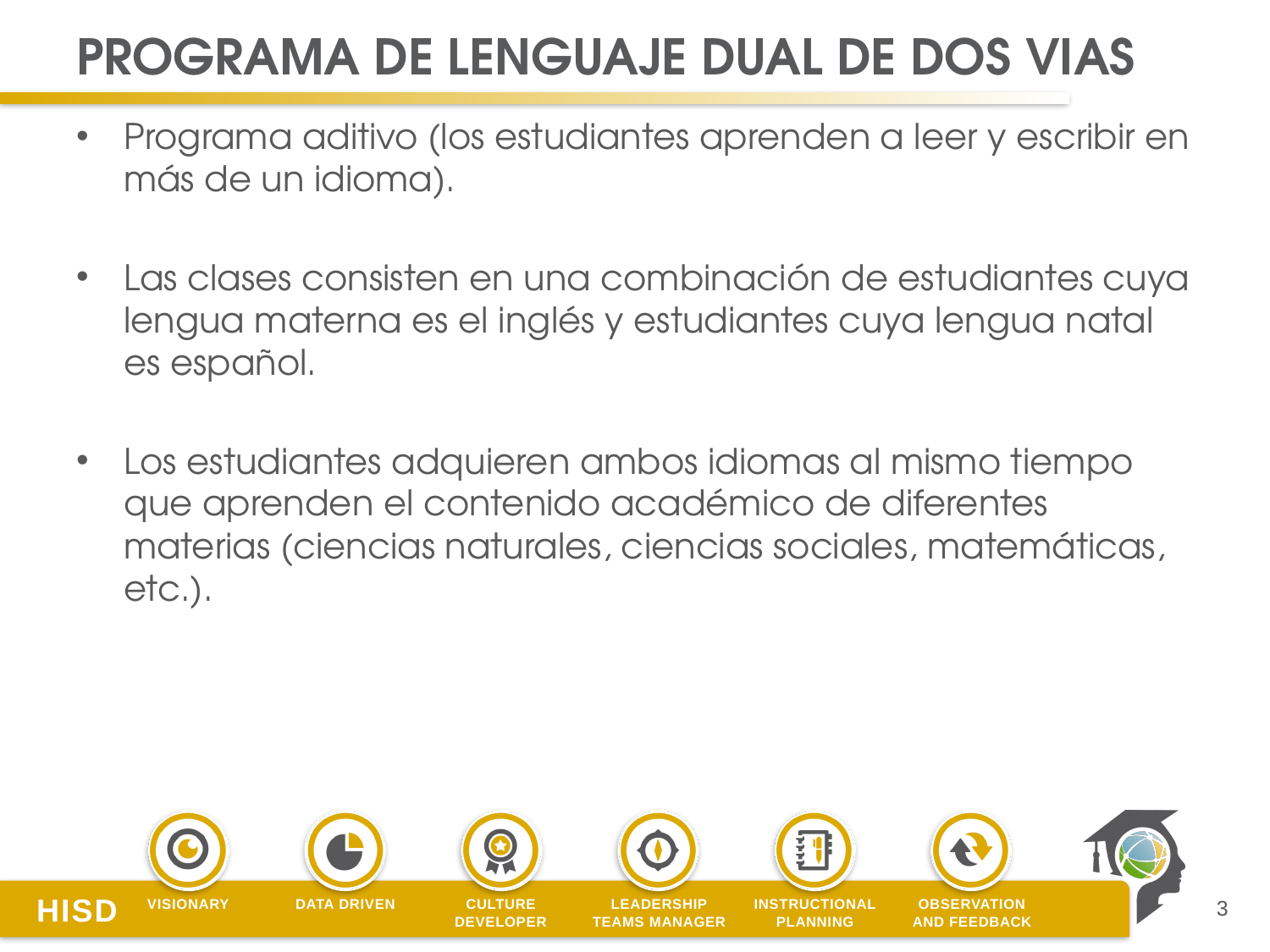

# Programa de lenguaje dual de dos vias
Programa aditivo (los estudiantes aprenden a leer y escribir en más de un idioma).

Las clases consisten en una combinación de estudiantes cuya lengua materna es el inglés y estudiantes cuya lengua natal es español.

Los estudiantes adquieren ambos idiomas al mismo tiempo que aprenden el contenido académico de diferentes materias (ciencias naturales, ciencias sociales, matemáticas, etc.).
3